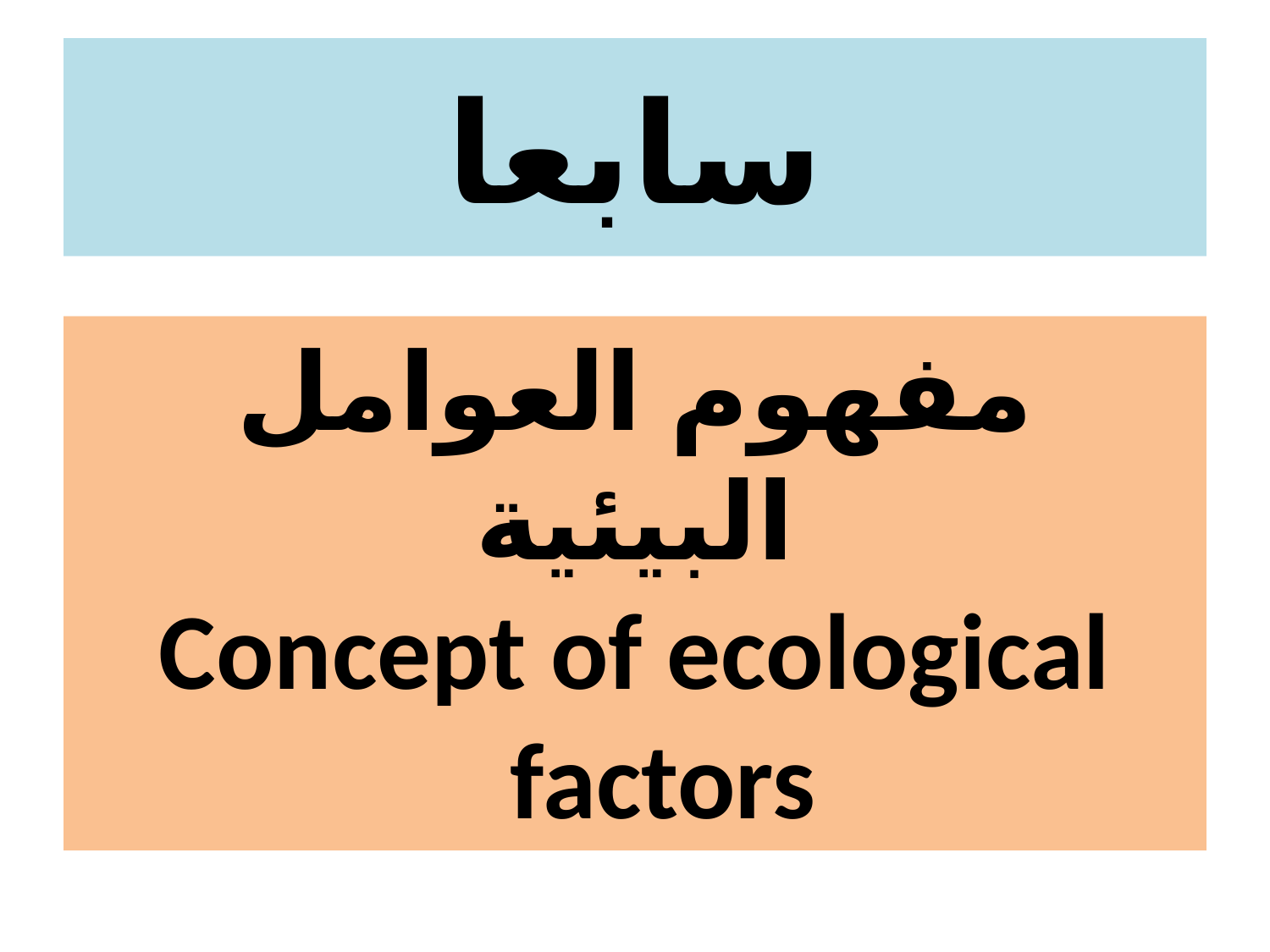

# سابعا
مفهوم العوامل البيئية
Concept of ecological factors